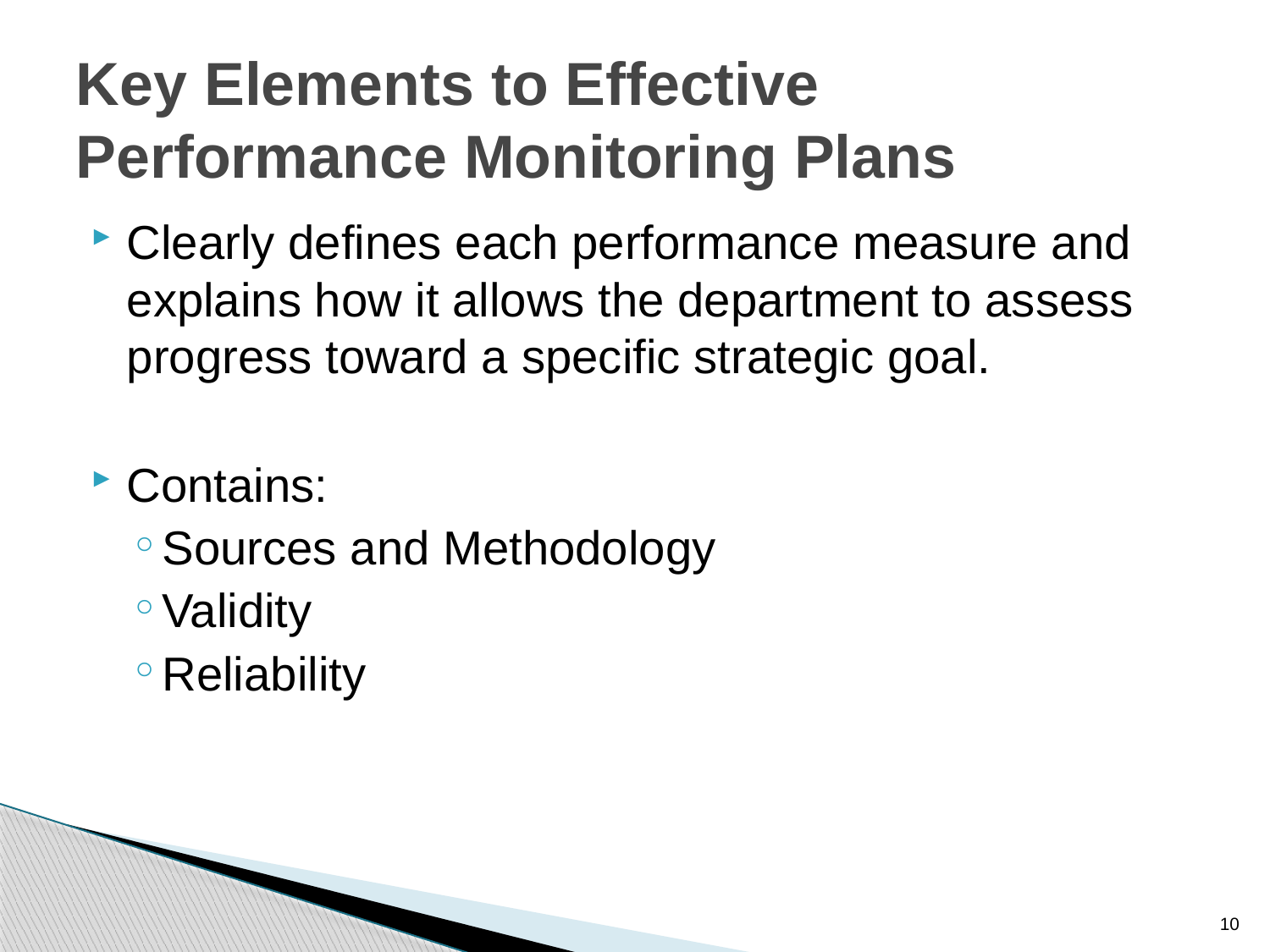

# Key Elements to Effective Performance Monitoring Plans
Clearly defines each performance measure and explains how it allows the department to assess progress toward a specific strategic goal.

Contains:
Sources and Methodology
Validity
Reliability
10